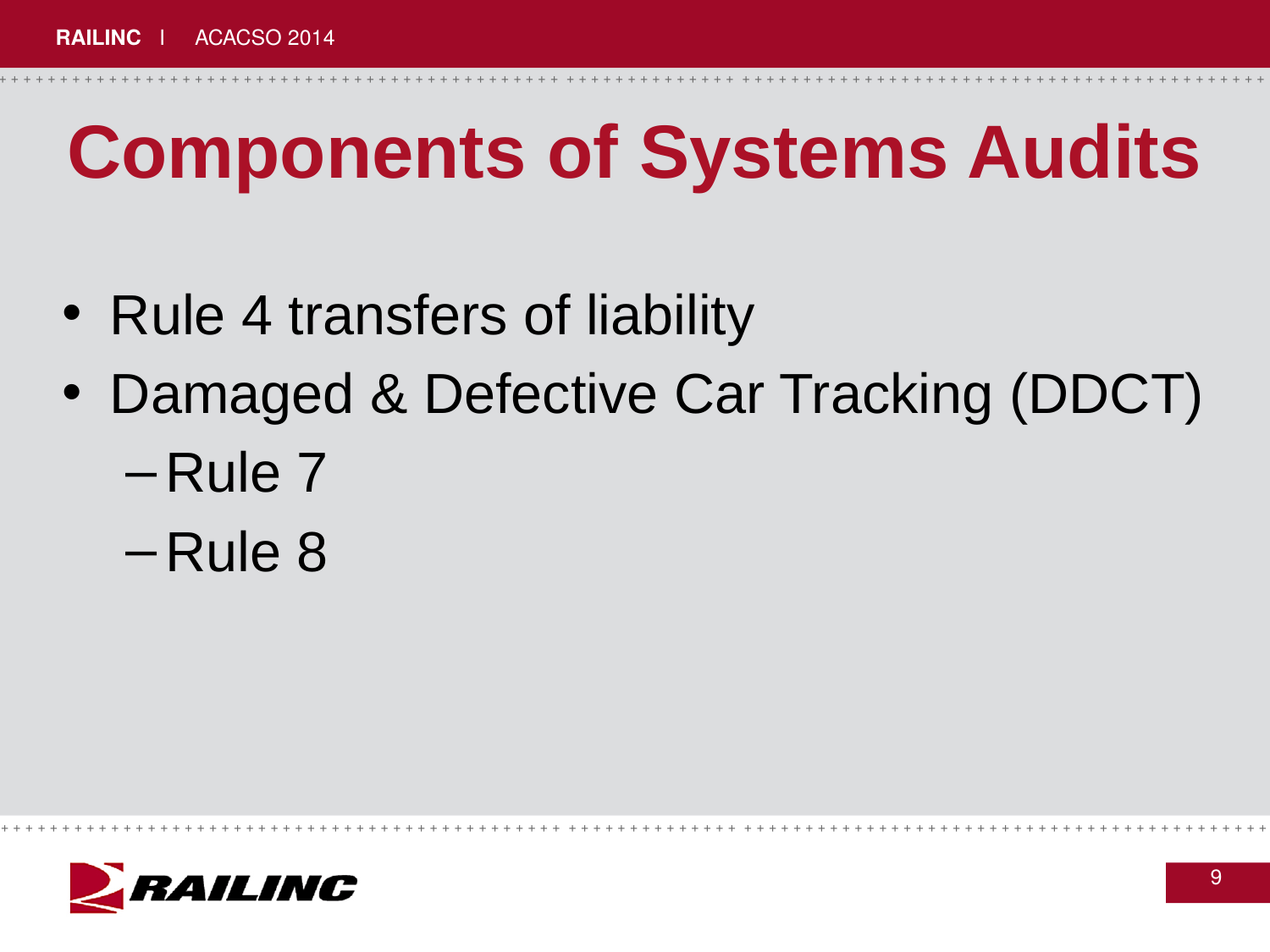

# Components of Systems Audits

Rule 4 transfers of liability
Damaged & Defective Car Tracking (DDCT)
Rule 7
Rule 8
9